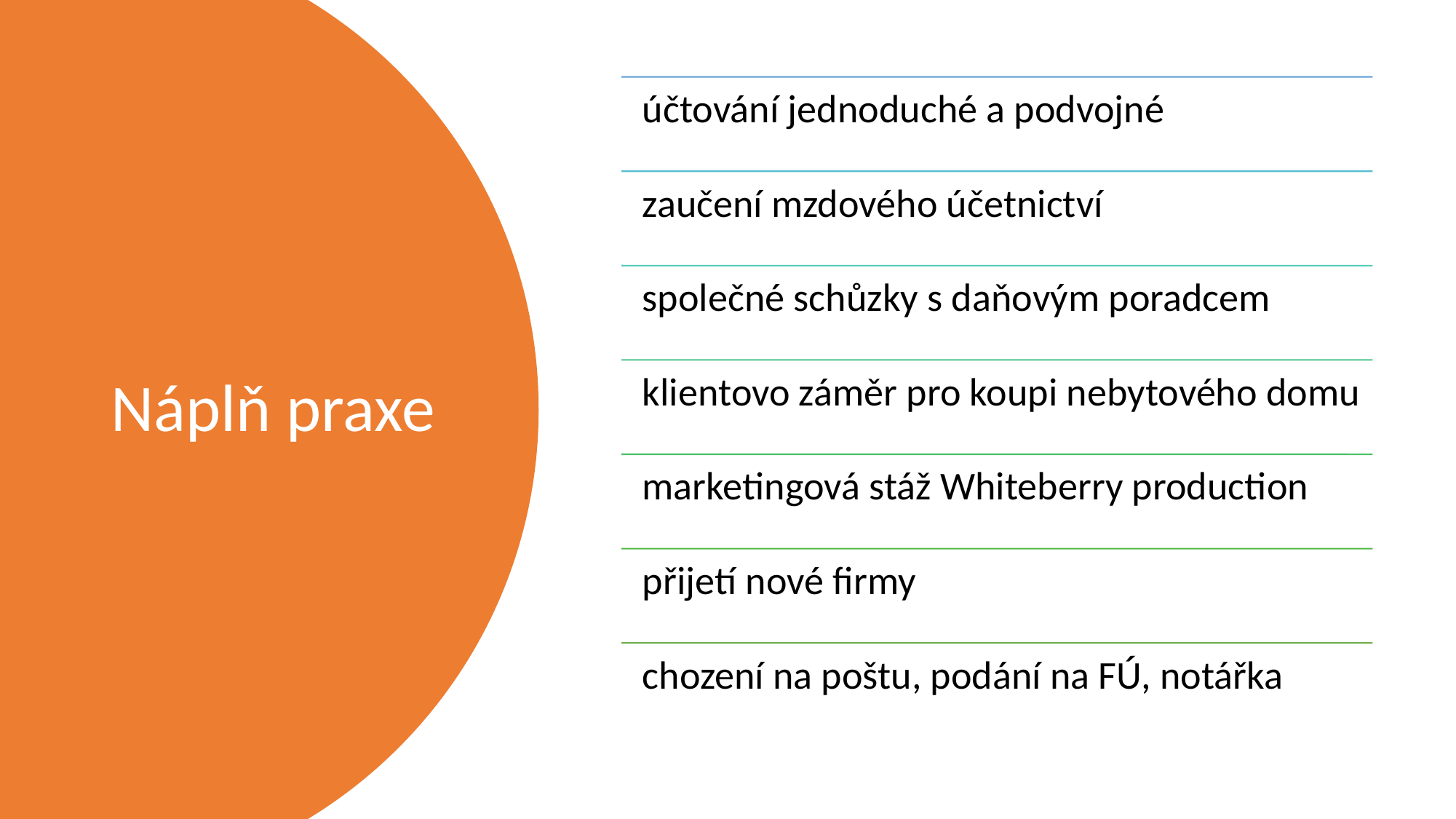

účtování jednoduché a podvojné
 zaučení mzdového účetnictví
 společné schůzky s daňovým poradcem
 klientovo záměr pro koupi nebytového domu
 marketingová stáž Whiteberry production
 přijetí nové firmy
 chození na poštu, podání na FÚ, notářka
# Náplň praxe